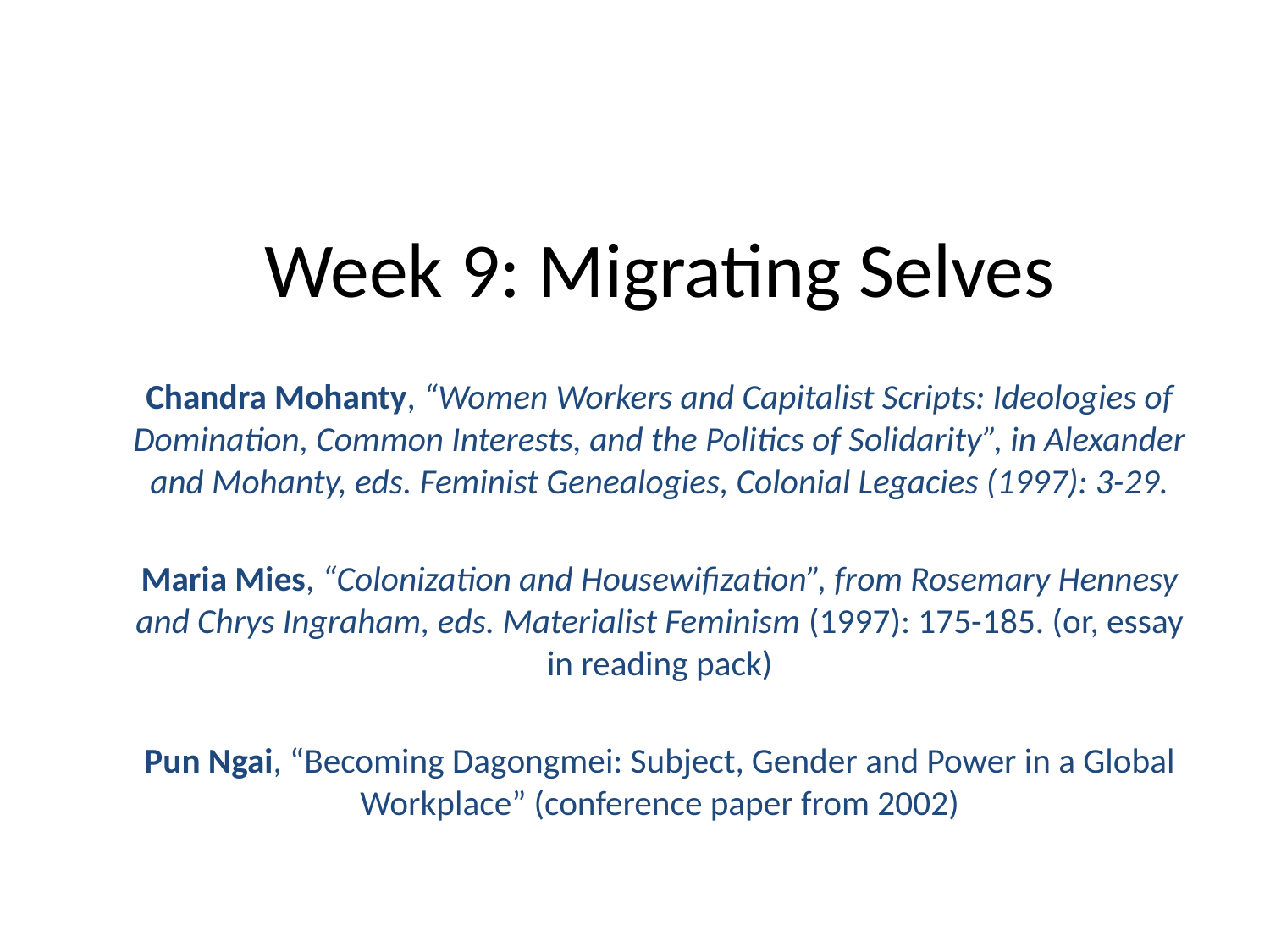

# Week 9: Migrating Selves
Chandra Mohanty, “Women Workers and Capitalist Scripts: Ideologies of Domination, Common Interests, and the Politics of Solidarity”, in Alexander and Mohanty, eds. Feminist Genealogies, Colonial Legacies (1997): 3-29.

Maria Mies, “Colonization and Housewifization”, from Rosemary Hennesy and Chrys Ingraham, eds. Materialist Feminism (1997): 175-185. (or, essay in reading pack)

Pun Ngai, “Becoming Dagongmei: Subject, Gender and Power in a Global Workplace” (conference paper from 2002)